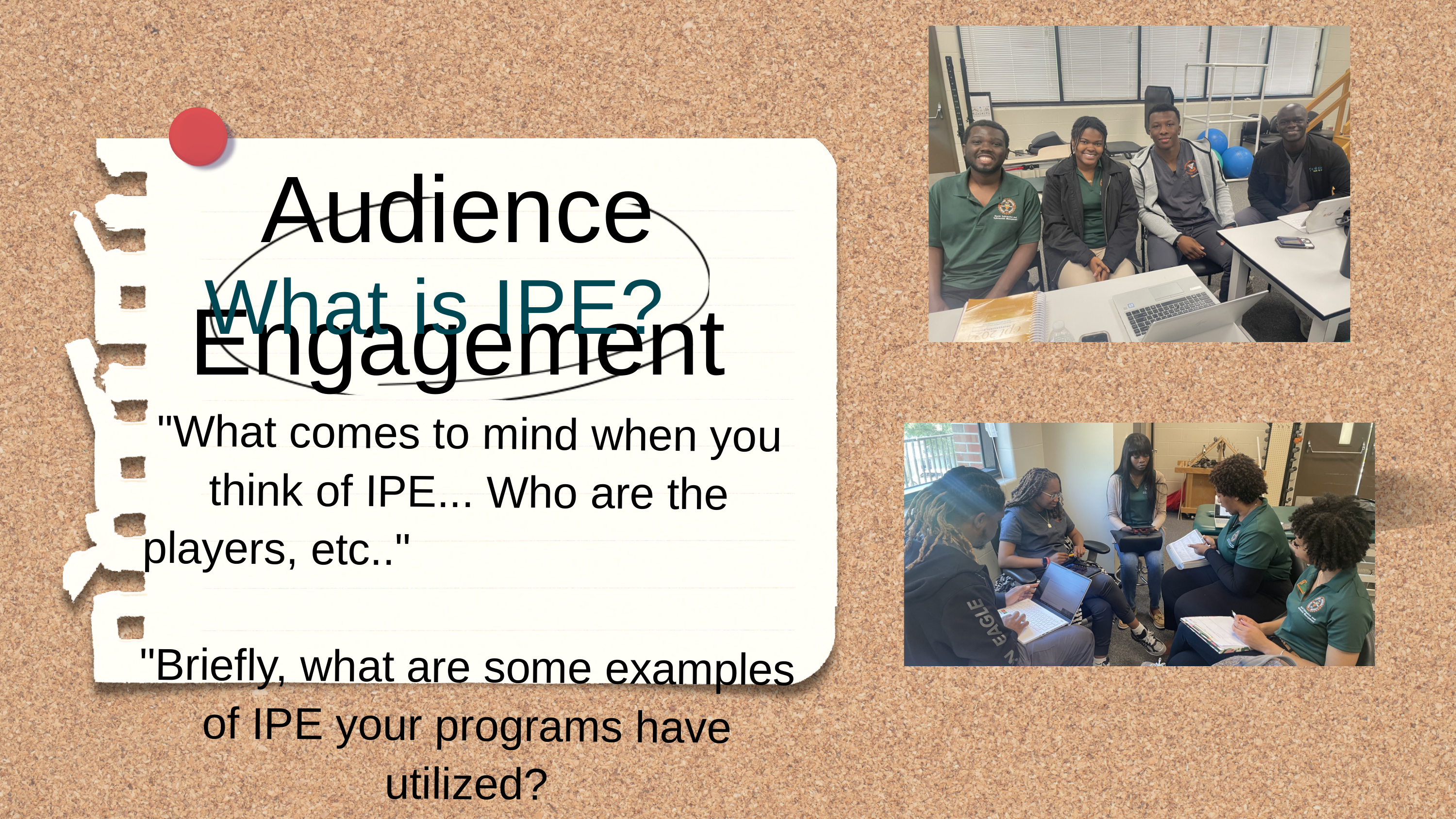

What is IPE?

Audience Engagement

"What comes to mind when you think of IPE... Who are the players, etc.."                                                                                     "Briefly, what are some examples of IPE your programs have utilized?